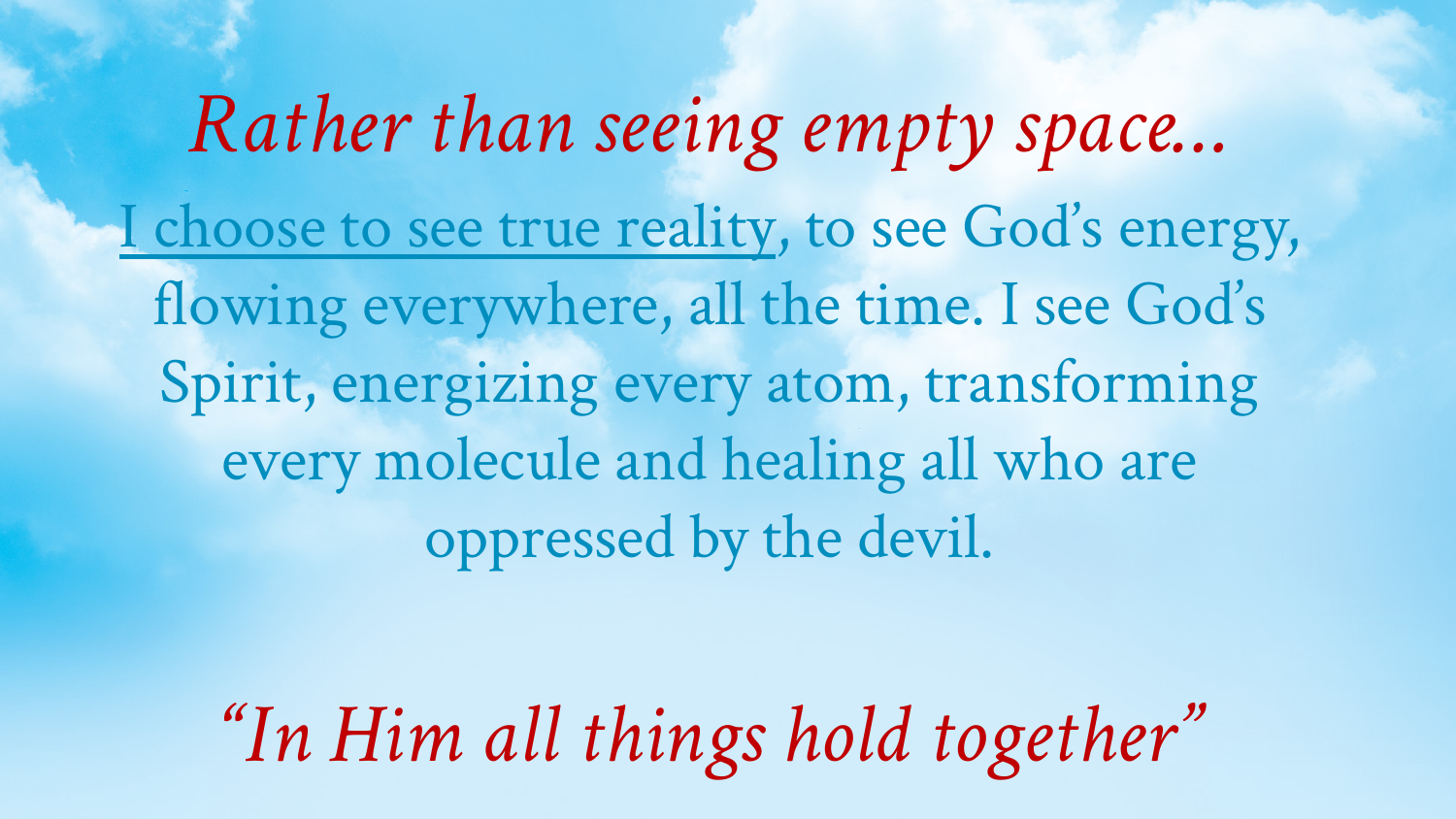

Rather than seeing empty space…
I choose to see true reality, to see God’s energy, flowing everywhere, all the time. I see God’s Spirit, energizing every atom, transforming every molecule and healing all who are oppressed by the devil.

“In Him all things hold together”